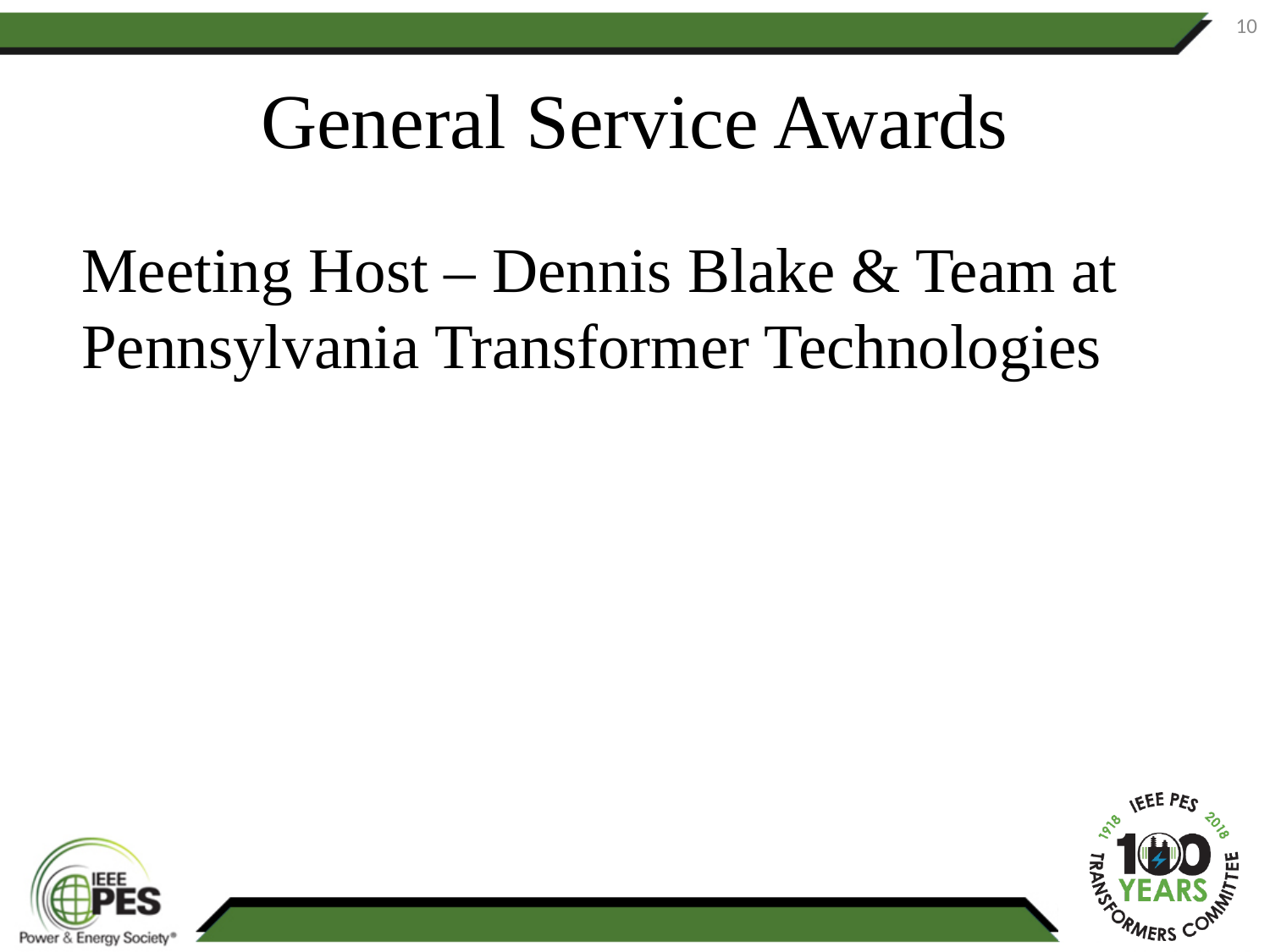

10
# General Service Awards
Meeting Host – Dennis Blake & Team at Pennsylvania Transformer Technologies